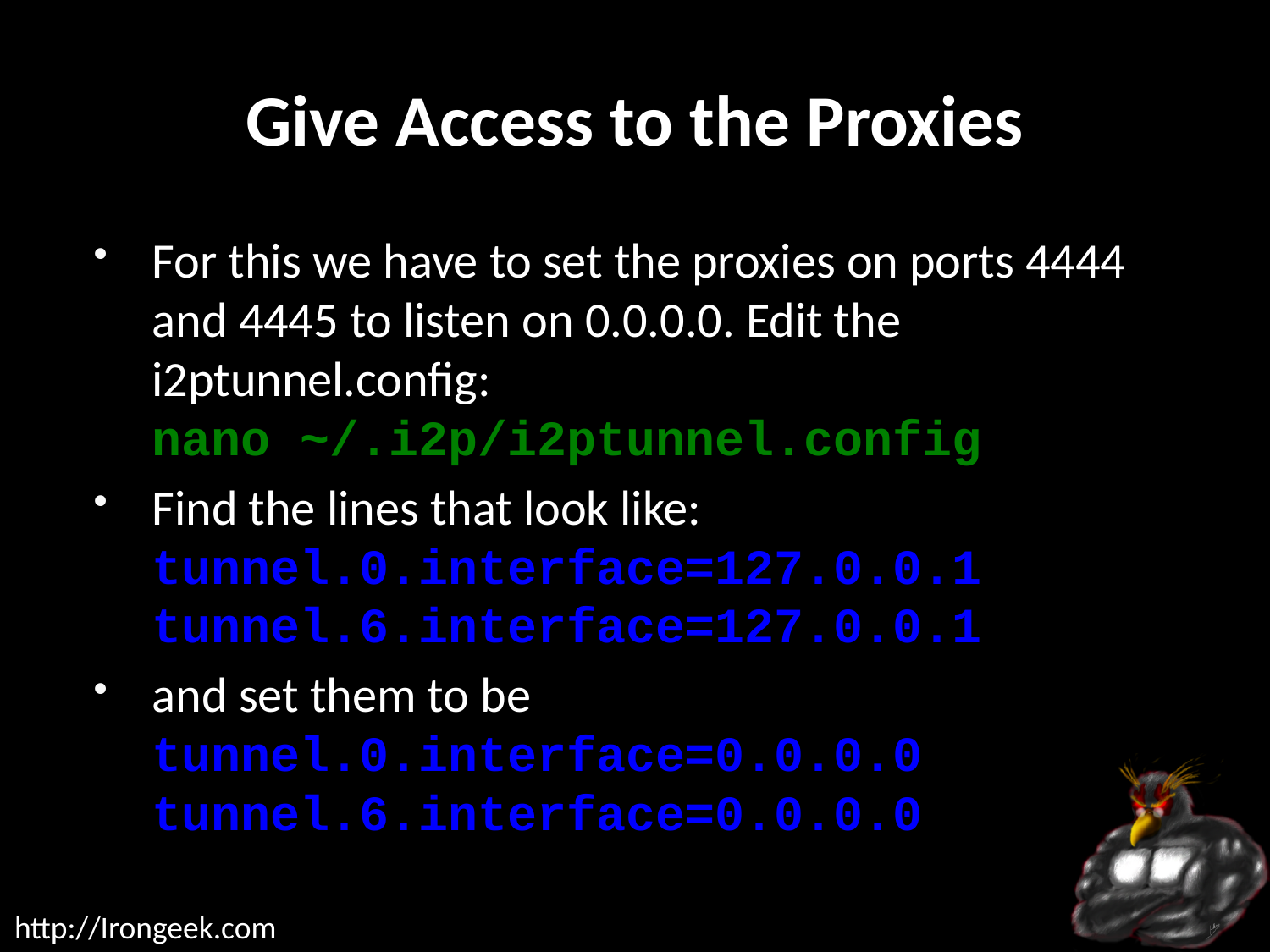

# Give Access to the Proxies
For this we have to set the proxies on ports 4444 and 4445 to listen on 0.0.0.0. Edit the i2ptunnel.config:
nano ~/.i2p/i2ptunnel.config
Find the lines that look like:
tunnel.0.interface=127.0.0.1
tunnel.6.interface=127.0.0.1
and set them to be
tunnel.0.interface=0.0.0.0
tunnel.6.interface=0.0.0.0